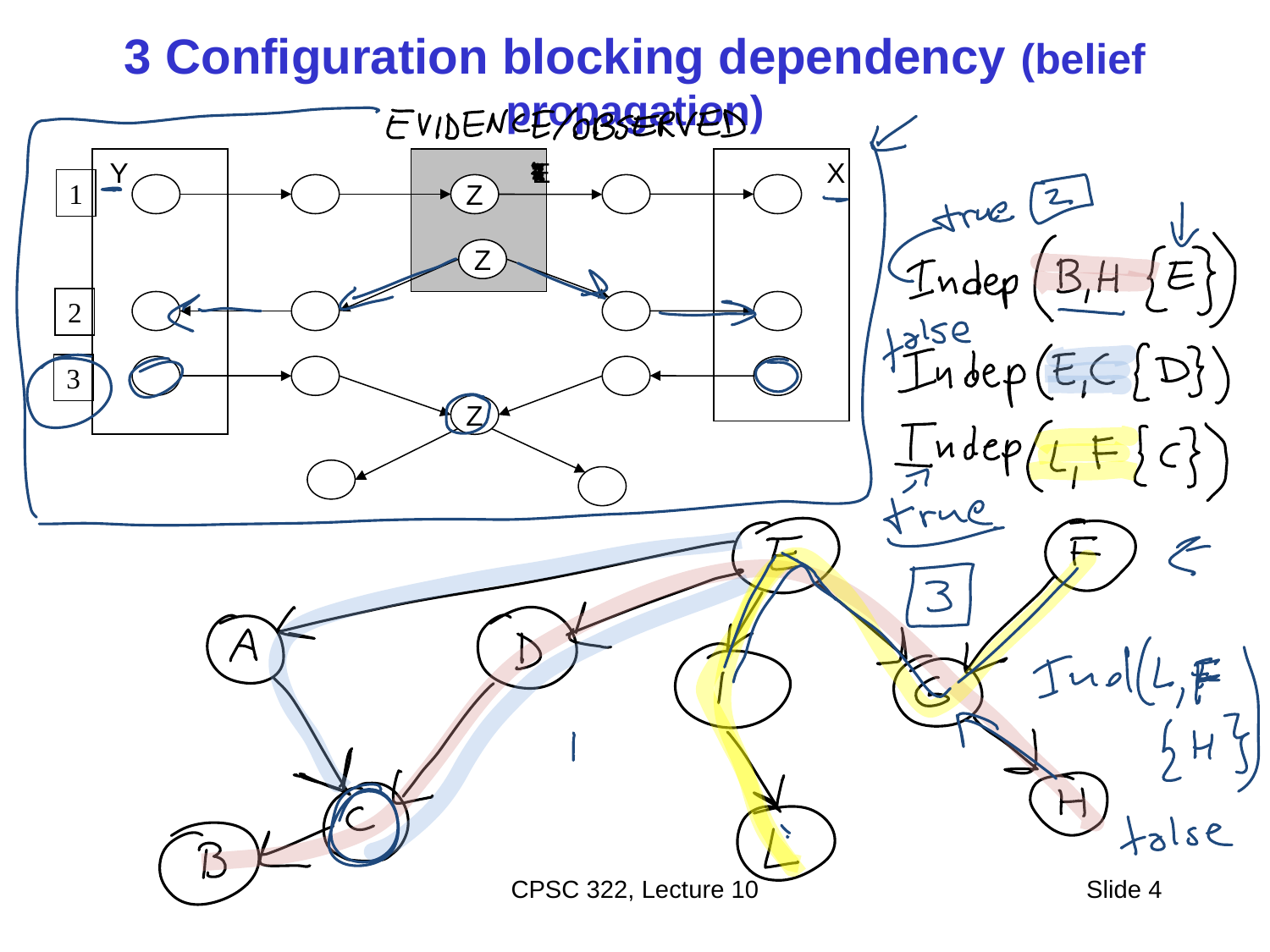

# 3 Configuration blocking dependency (belief propagation)

Y

E

X
1

Z

Z
2

3

Z

CPSC 322, Lecture 10
Slide 4